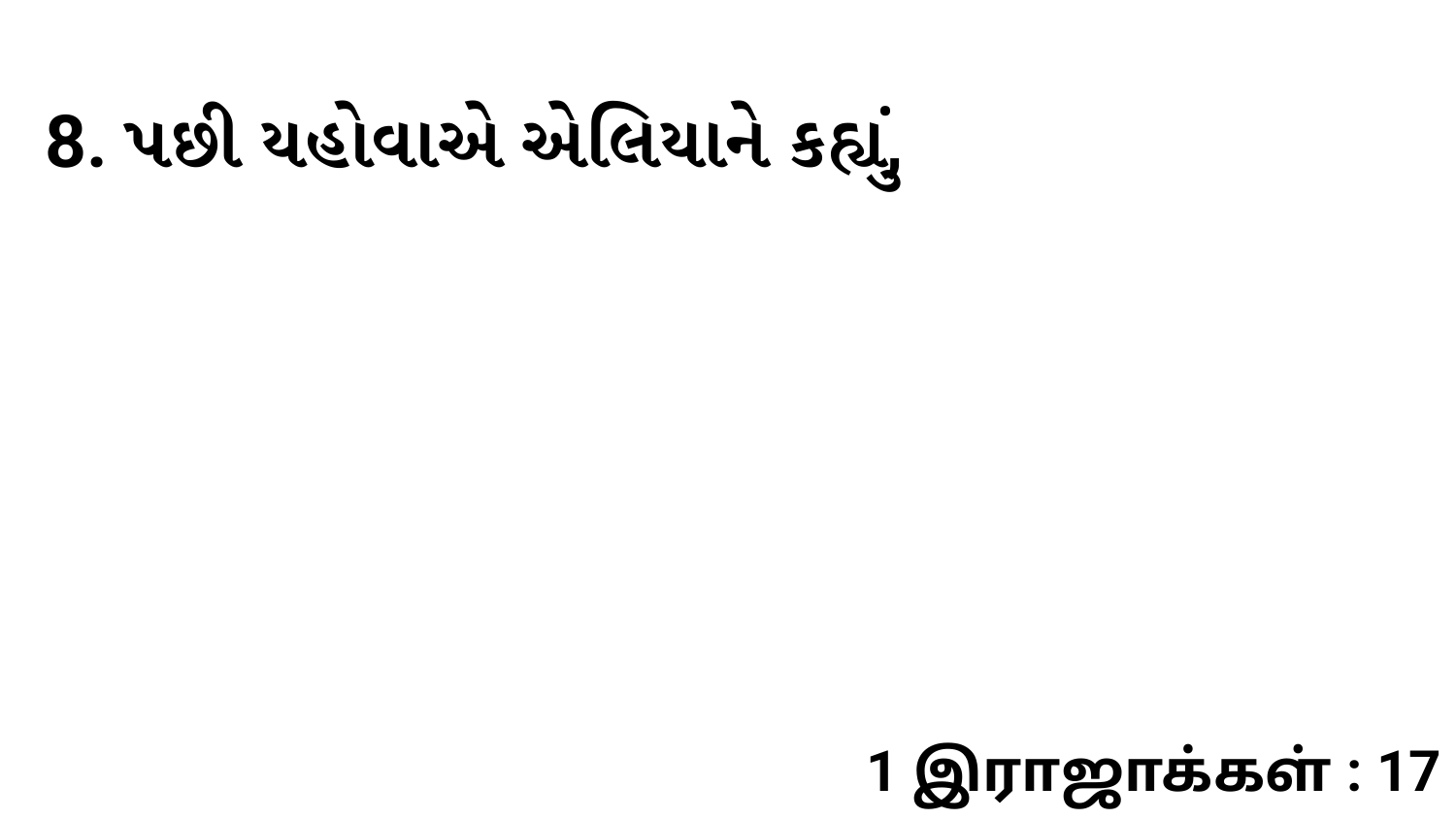

8. પછી યહોવાએ એલિયાને કહ્યું,
1 இராஜாக்கள் : 17